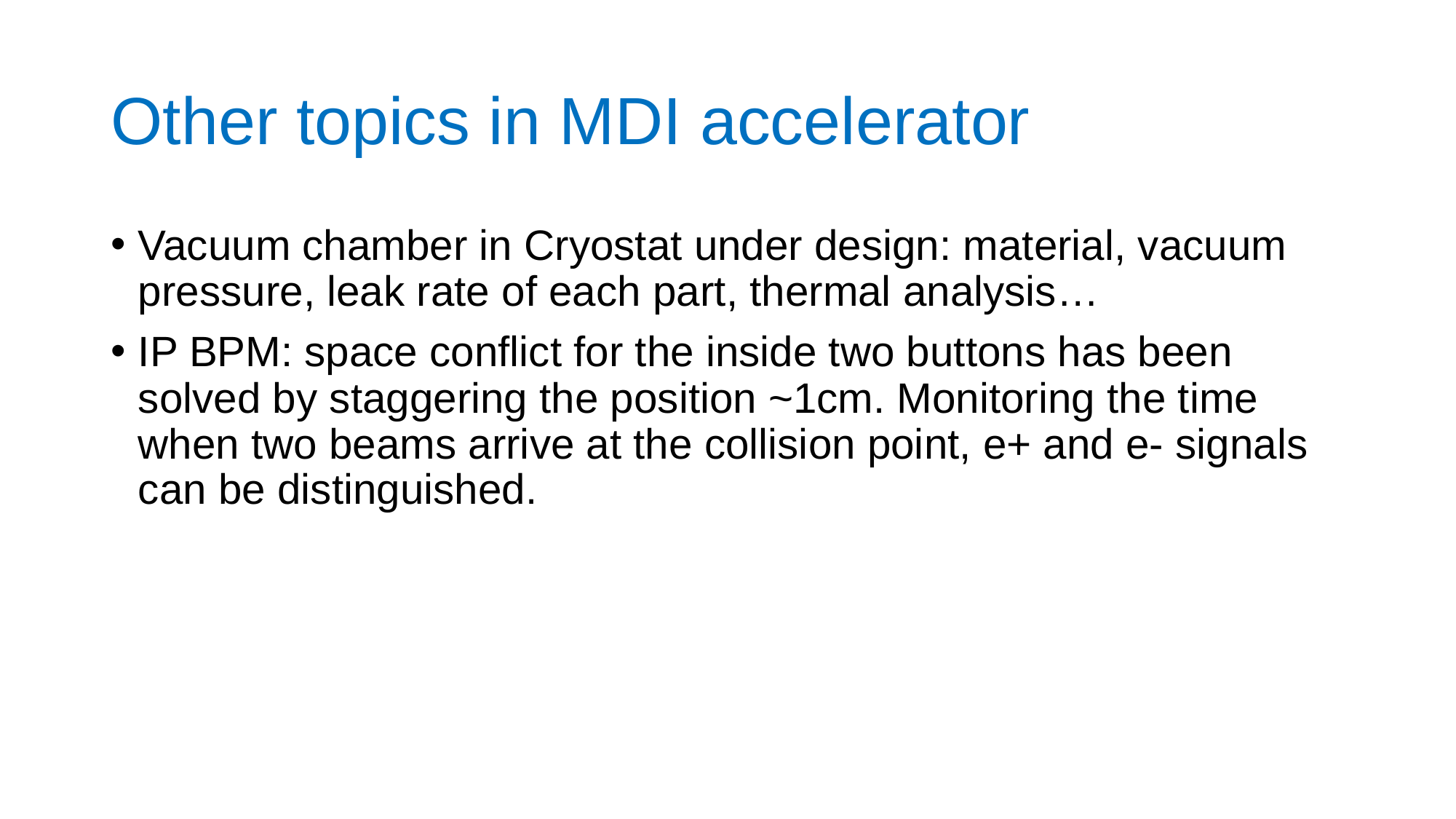

# Other topics in MDI accelerator
Vacuum chamber in Cryostat under design: material, vacuum pressure, leak rate of each part, thermal analysis…
IP BPM: space conflict for the inside two buttons has been solved by staggering the position ~1cm. Monitoring the time when two beams arrive at the collision point, e+ and e- signals can be distinguished.